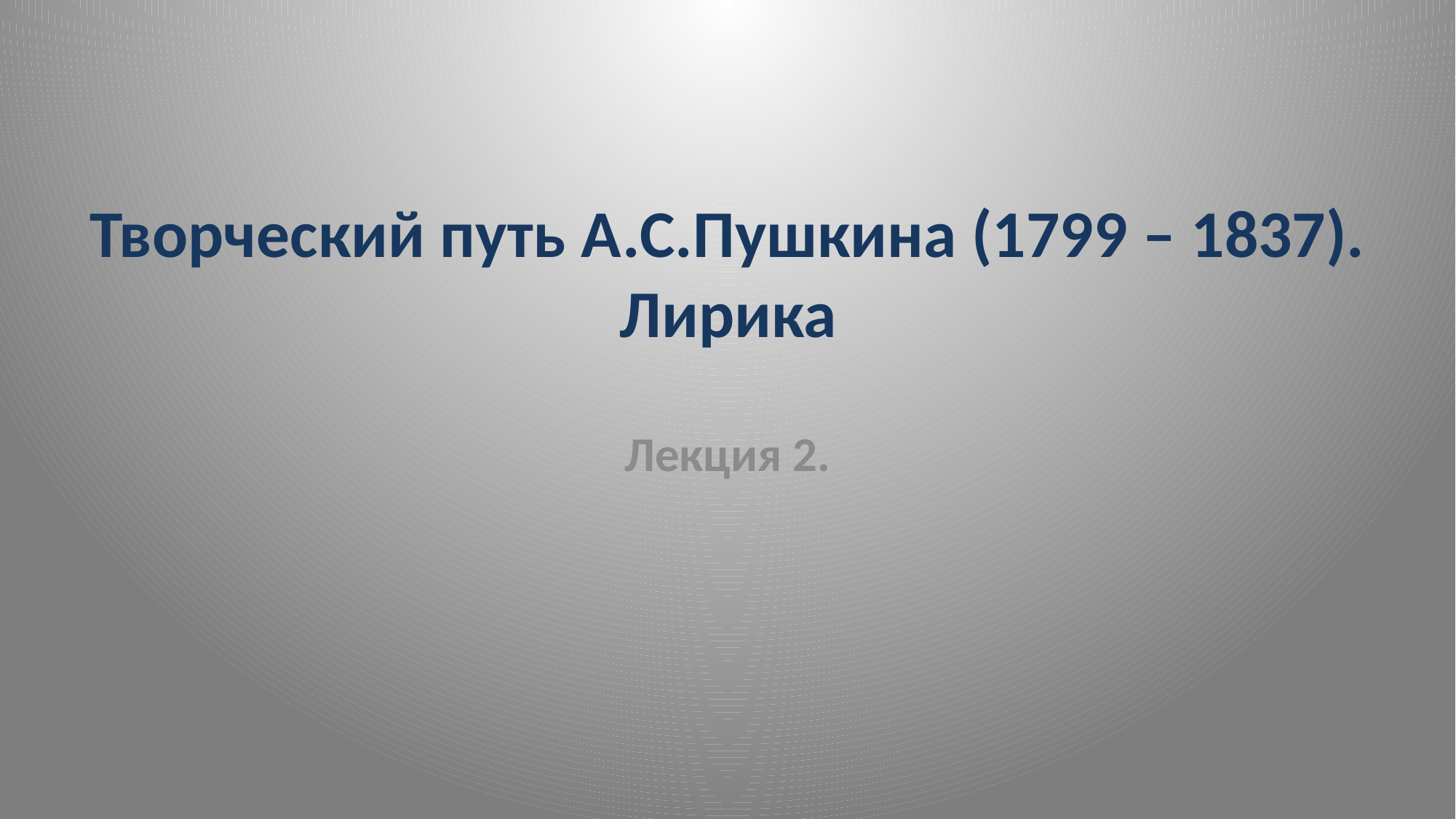

# Творческий путь А.С.Пушкина (1799 – 1837). Лирика
Лекция 2.